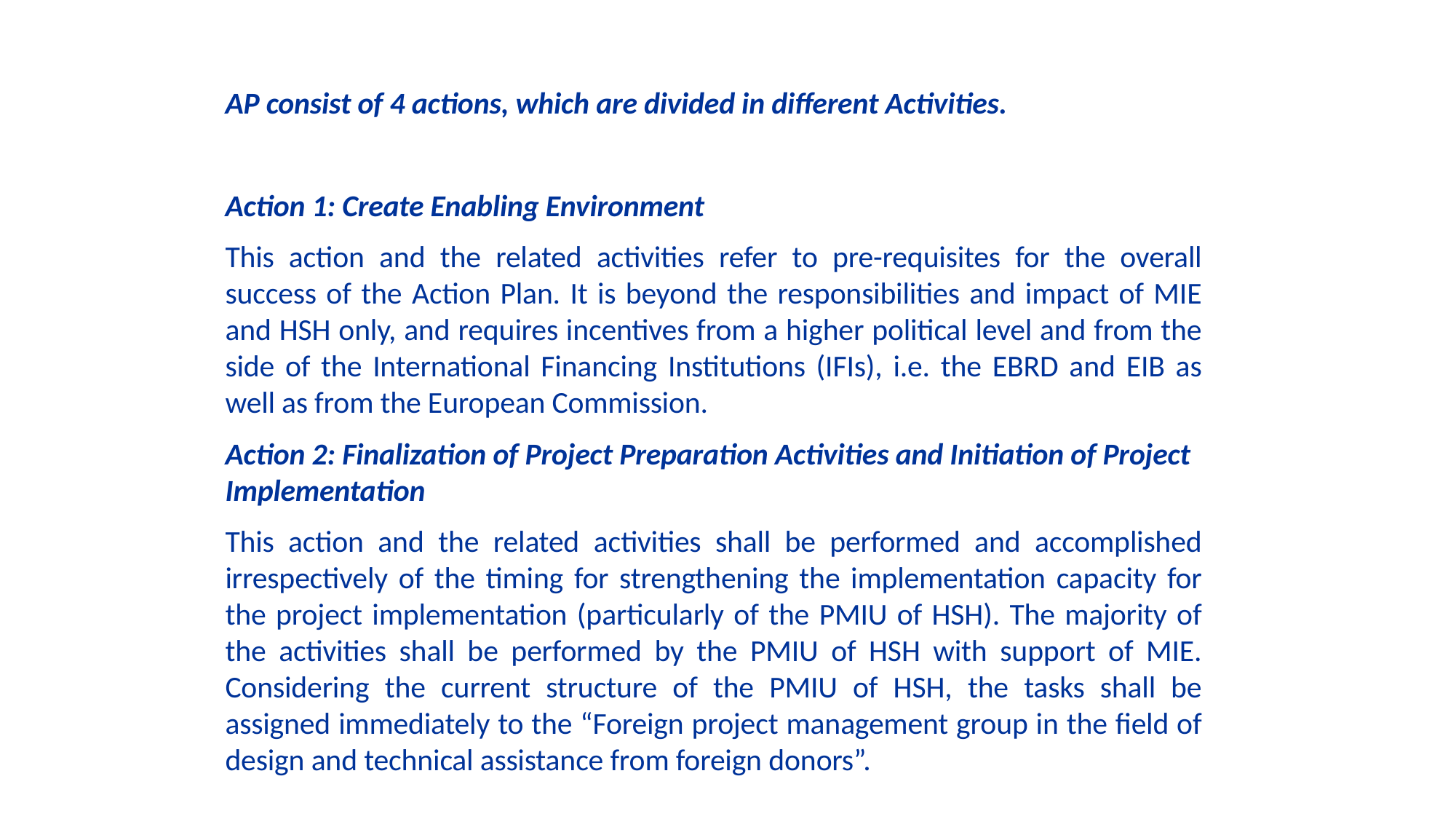

AP consist of 4 actions, which are divided in different Activities.

Action 1: Create Enabling Environment
This action and the related activities refer to pre-requisites for the overall success of the Action Plan. It is beyond the responsibilities and impact of MIE and HSH only, and requires incentives from a higher political level and from the side of the International Financing Institutions (IFIs), i.e. the EBRD and EIB as well as from the European Commission.
Action 2: Finalization of Project Preparation Activities and Initiation of Project Implementation
This action and the related activities shall be performed and accomplished irrespectively of the timing for strengthening the implementation capacity for the project implementation (particularly of the PMIU of HSH). The majority of the activities shall be performed by the PMIU of HSH with support of MIE. Considering the current structure of the PMIU of HSH, the tasks shall be assigned immediately to the “Foreign project management group in the field of design and technical assistance from foreign donors”.